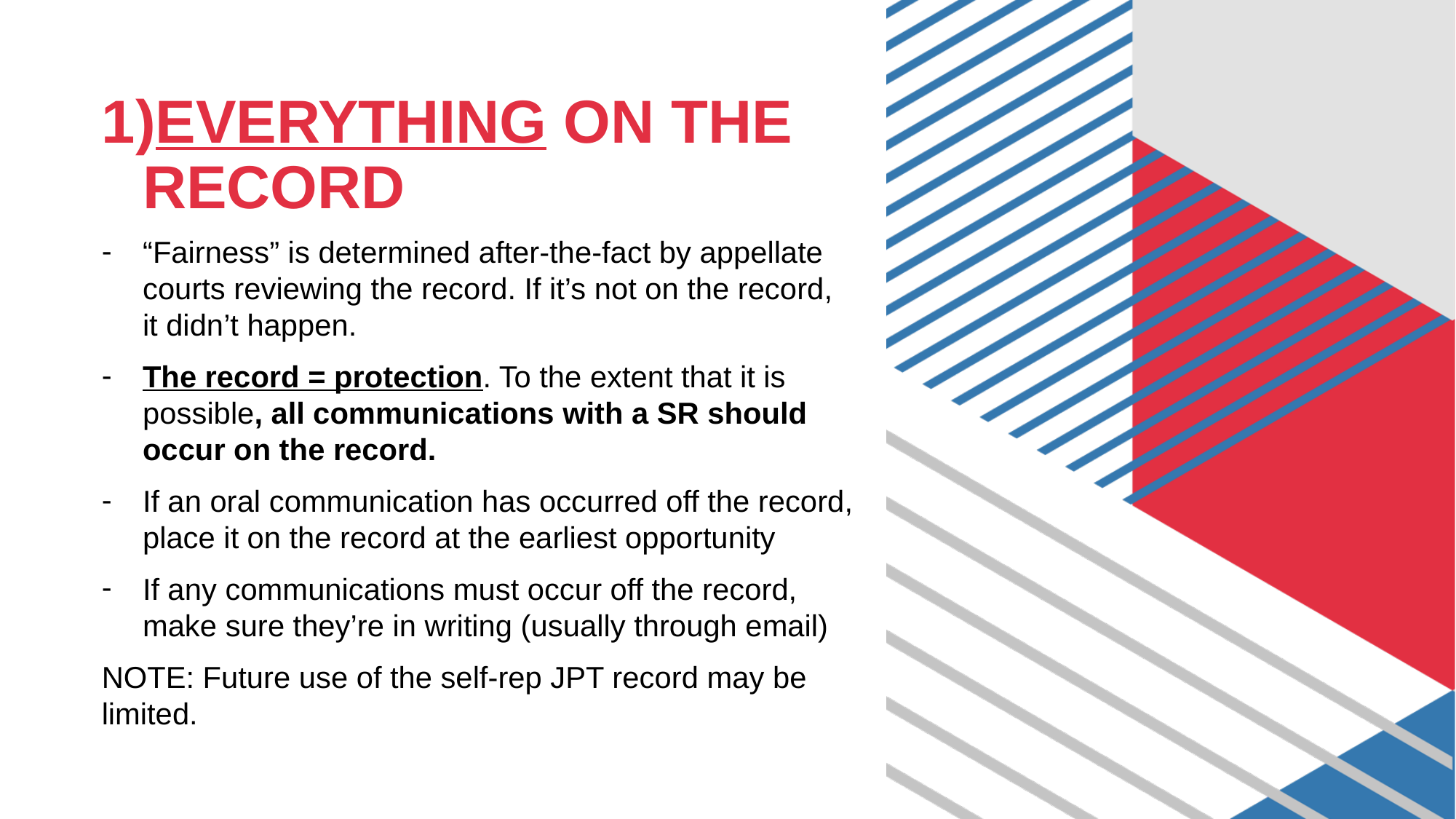

# EVERYTHING ON THE RECORD
“Fairness” is determined after-the-fact by appellate courts reviewing the record. If it’s not on the record, it didn’t happen.
The record = protection. To the extent that it is possible, all communications with a SR should occur on the record.
If an oral communication has occurred off the record, place it on the record at the earliest opportunity
If any communications must occur off the record, make sure they’re in writing (usually through email)
NOTE: Future use of the self-rep JPT record may be limited.